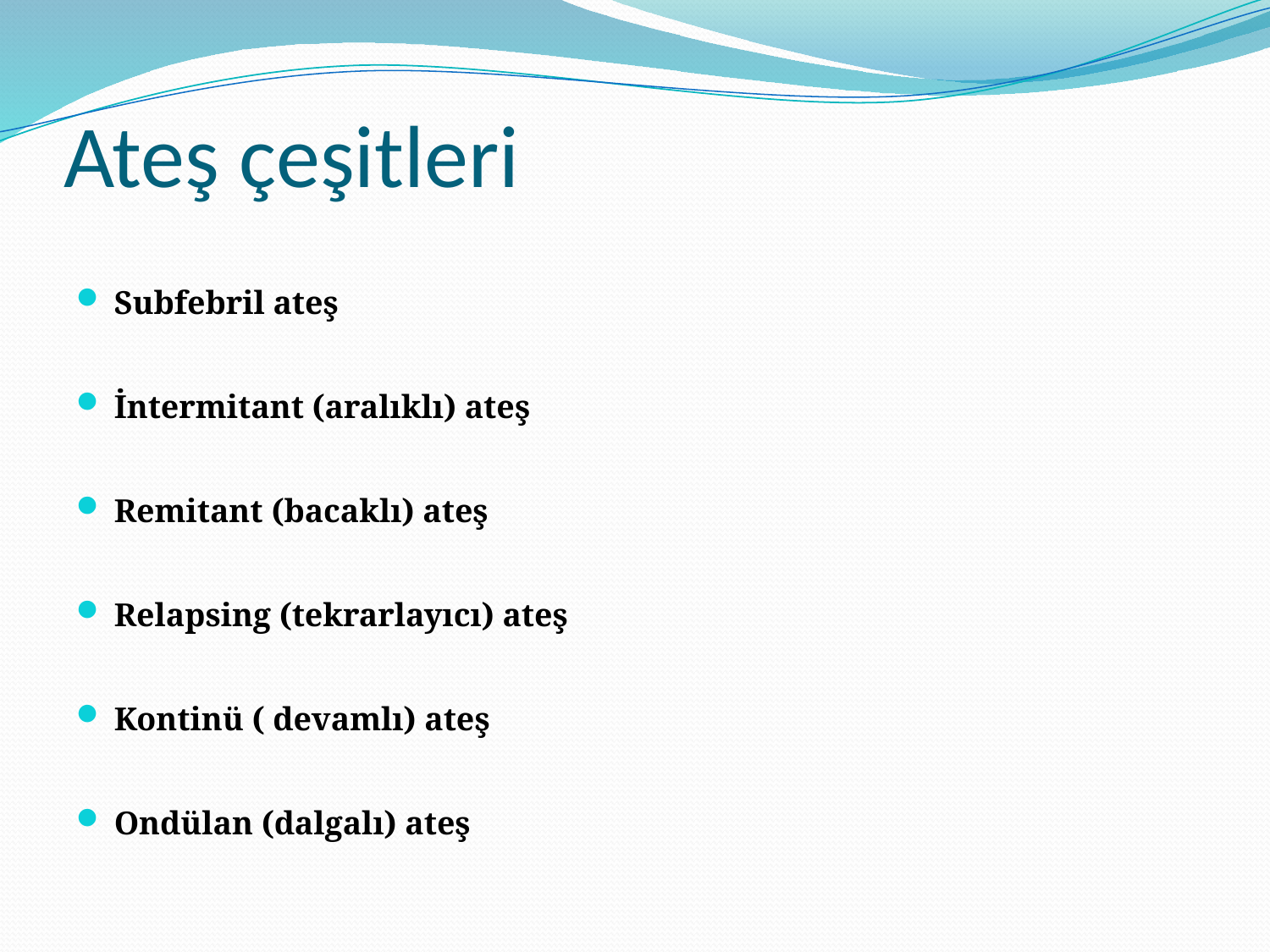

# Ateş çeşitleri
Subfebril ateş

İntermitant (aralıklı) ateş

Remitant (bacaklı) ateş

Relapsing (tekrarlayıcı) ateş

Kontinü ( devamlı) ateş

Ondülan (dalgalı) ateş